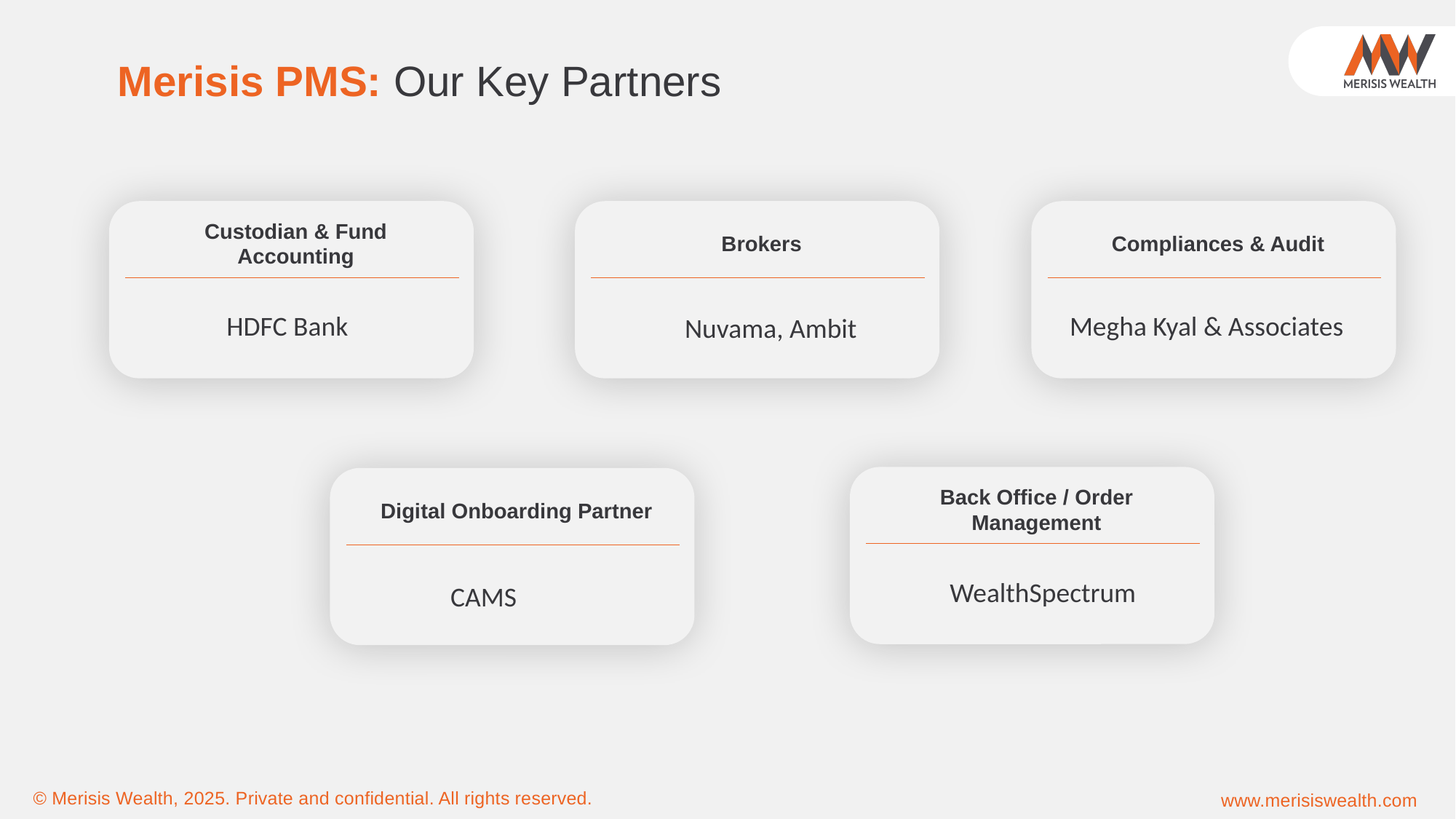

# Merisis PMS: Our Key Partners

Custodian & Fund Accounting
Brokers
Compliances & Audit
HDFC Bank
Megha Kyal & Associates
Nuvama, Ambit

Back Office / Order Management
Digital Onboarding Partner
WealthSpectrum
CAMS
 © Merisis Wealth, 2025. Private and confidential. All rights reserved.